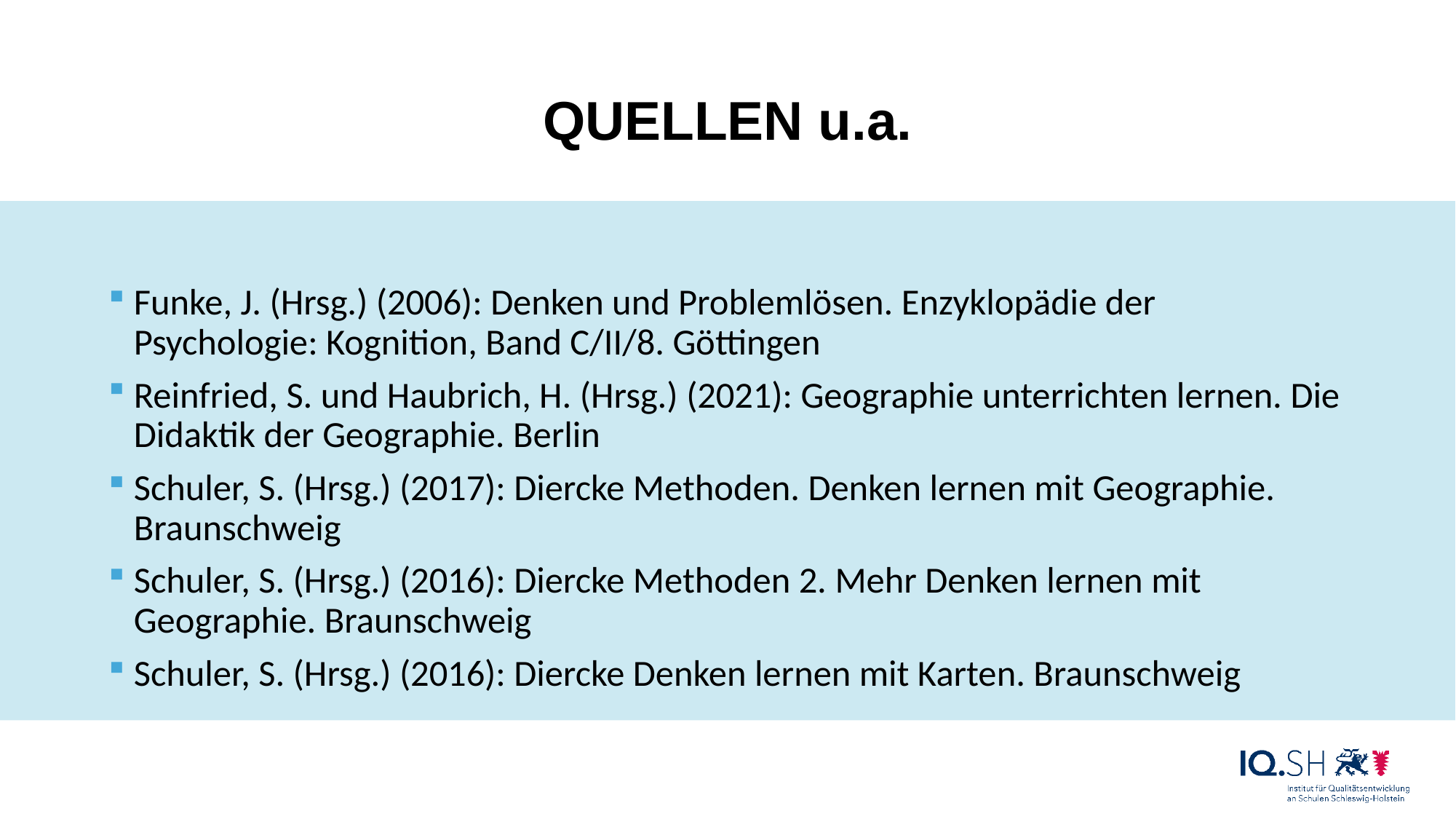

# QUELLEN u.a.

Funke, J. (Hrsg.) (2006): Denken und Problemlösen. Enzyklopädie der Psychologie: Kognition, Band C/II/8. Göttingen
Reinfried, S. und Haubrich, H. (Hrsg.) (2021): Geographie unterrichten lernen. Die Didaktik der Geographie. Berlin
Schuler, S. (Hrsg.) (2017): Diercke Methoden. Denken lernen mit Geographie. Braunschweig
Schuler, S. (Hrsg.) (2016): Diercke Methoden 2. Mehr Denken lernen mit Geographie. Braunschweig
Schuler, S. (Hrsg.) (2016): Diercke Denken lernen mit Karten. Braunschweig